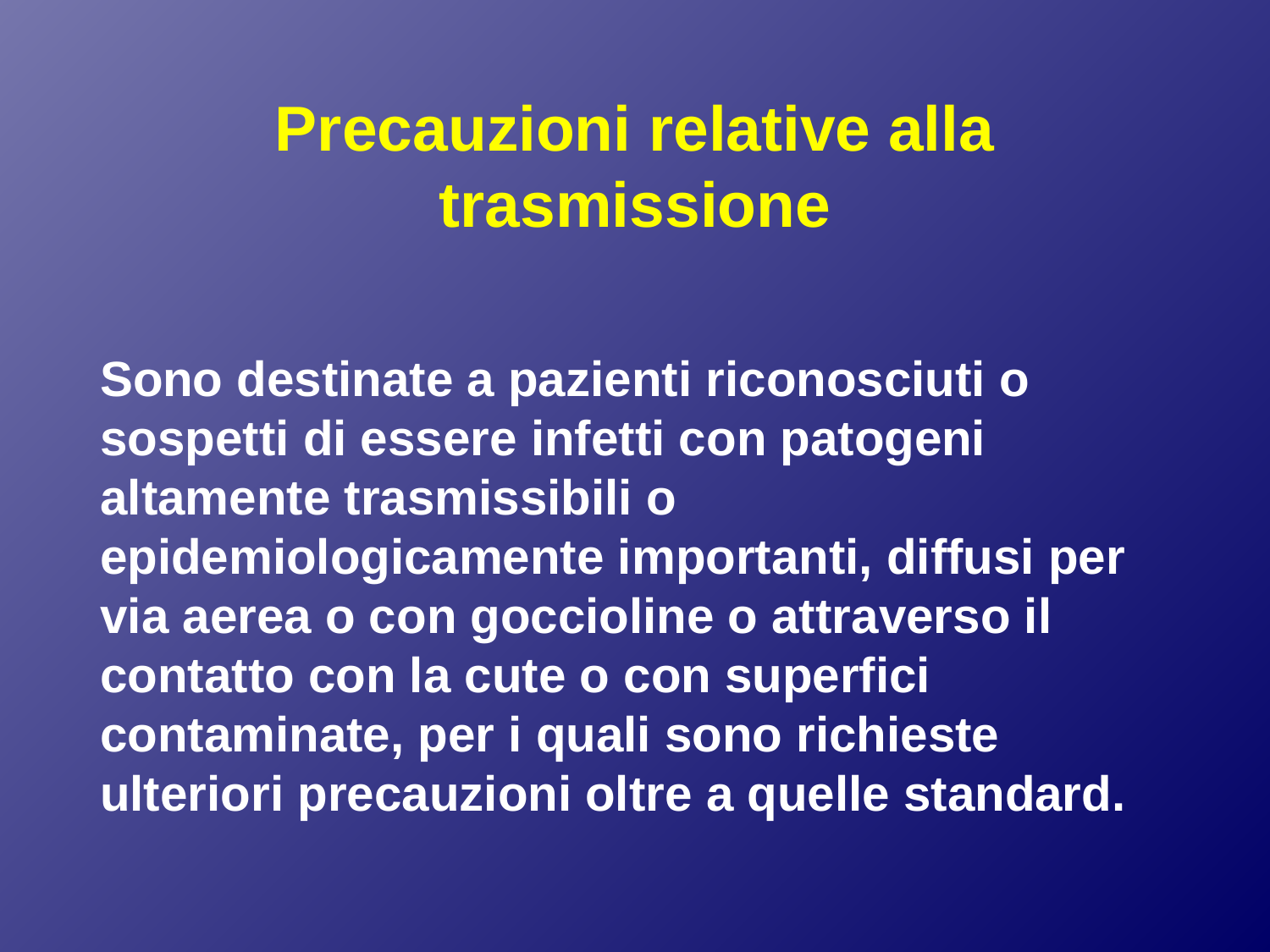

# Precauzioni relative alla trasmissione
Sono destinate a pazienti riconosciuti o sospetti di essere infetti con patogeni altamente trasmissibili o epidemiologicamente importanti, diffusi per via aerea o con goccioline o attraverso il contatto con la cute o con superfici contaminate, per i quali sono richieste ulteriori precauzioni oltre a quelle standard.